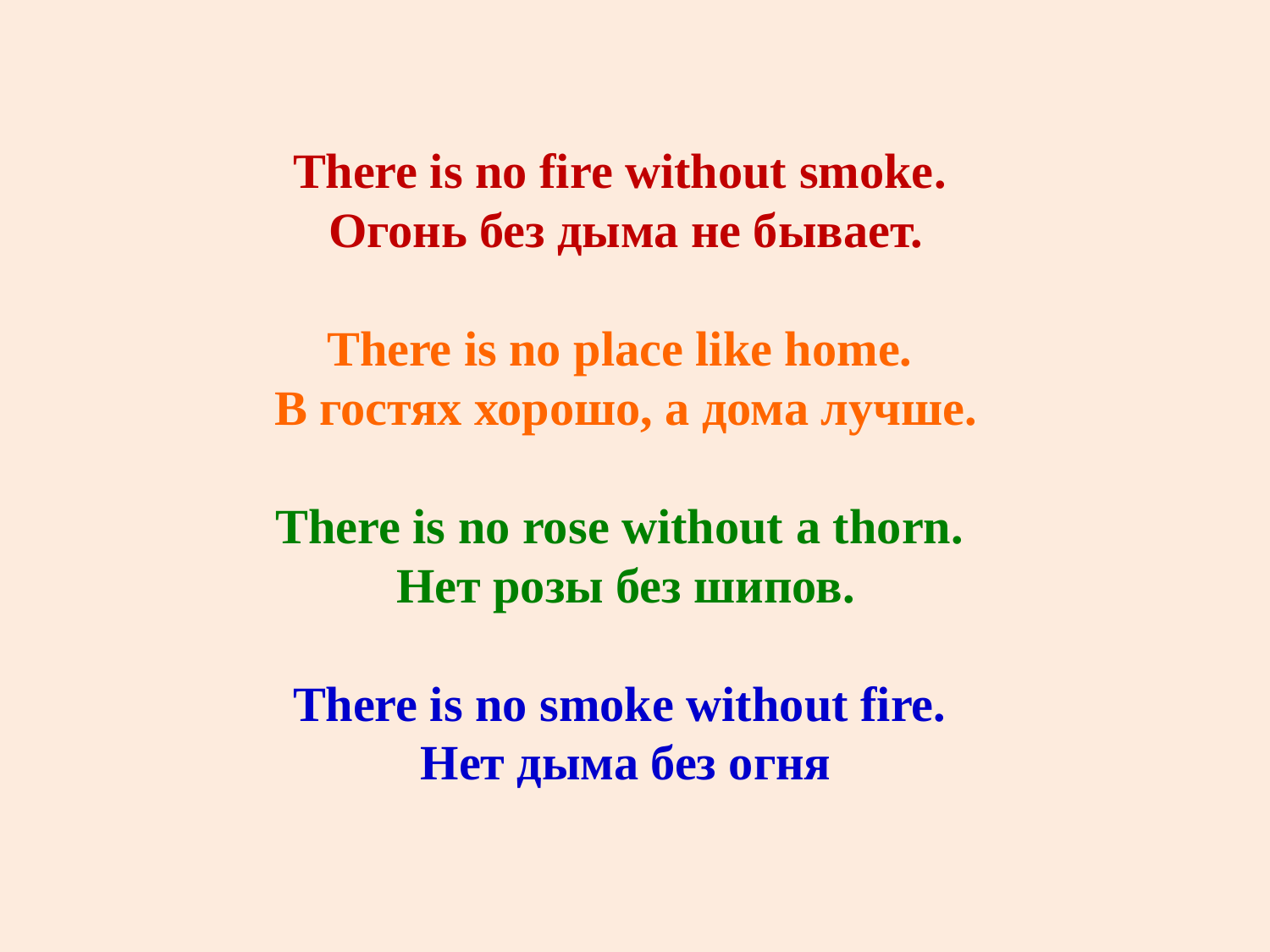

There is no fire without smoke.
Огонь без дыма не бывает.

There is no place like home.
В гостях хорошо, а дома лучше.

There is no rose without a thorn.
Нет розы без шипов.

There is no smoke without fire.
Нет дыма без огня